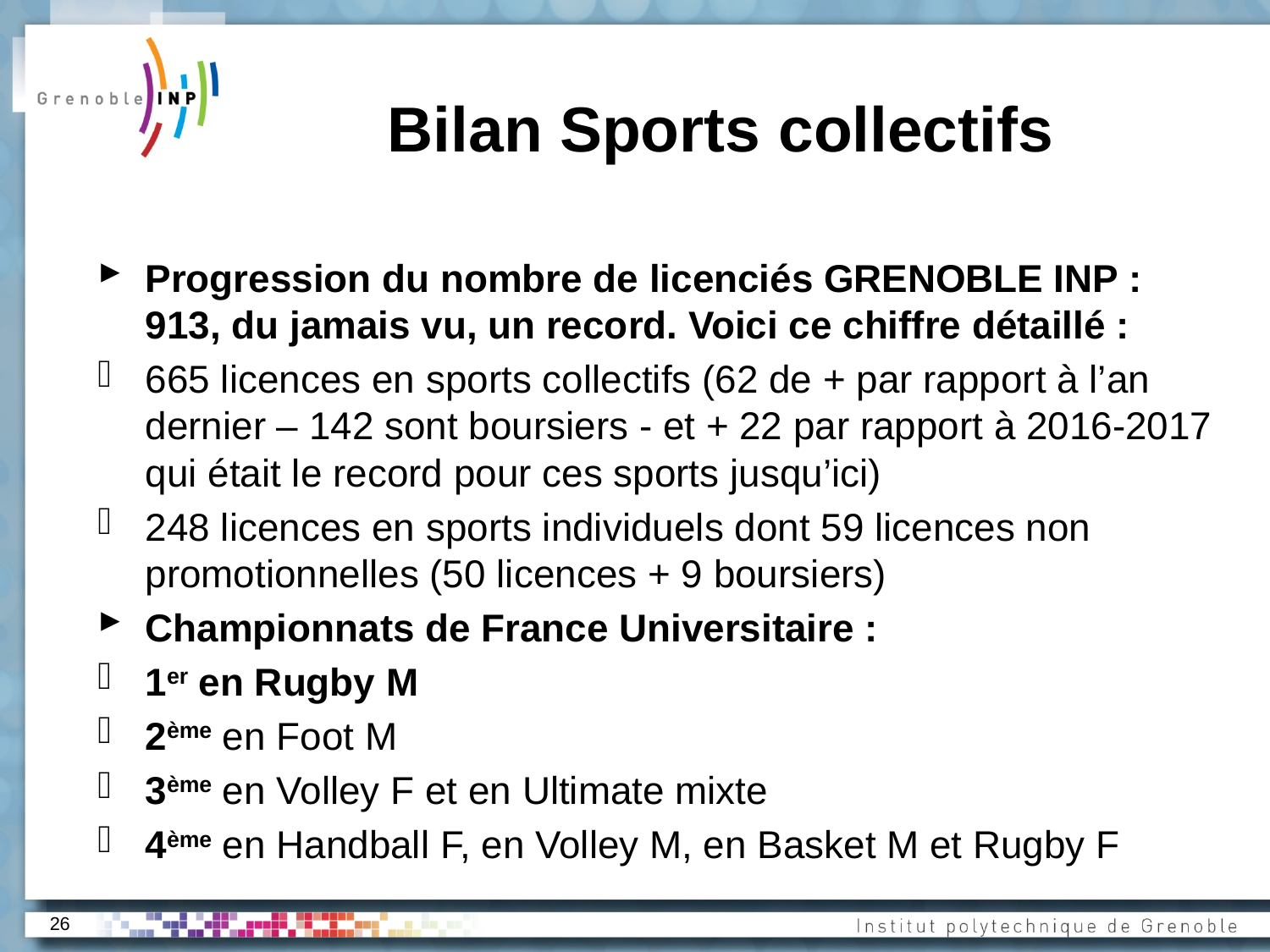

# Bilan Sports collectifs
Progression du nombre de licenciés GRENOBLE INP : 913, du jamais vu, un record. Voici ce chiffre détaillé :
665 licences en sports collectifs (62 de + par rapport à l’an dernier – 142 sont boursiers - et + 22 par rapport à 2016-2017 qui était le record pour ces sports jusqu’ici)
248 licences en sports individuels dont 59 licences non promotionnelles (50 licences + 9 boursiers)
Championnats de France Universitaire :
1er en Rugby M
2ème en Foot M
3ème en Volley F et en Ultimate mixte
4ème en Handball F, en Volley M, en Basket M et Rugby F